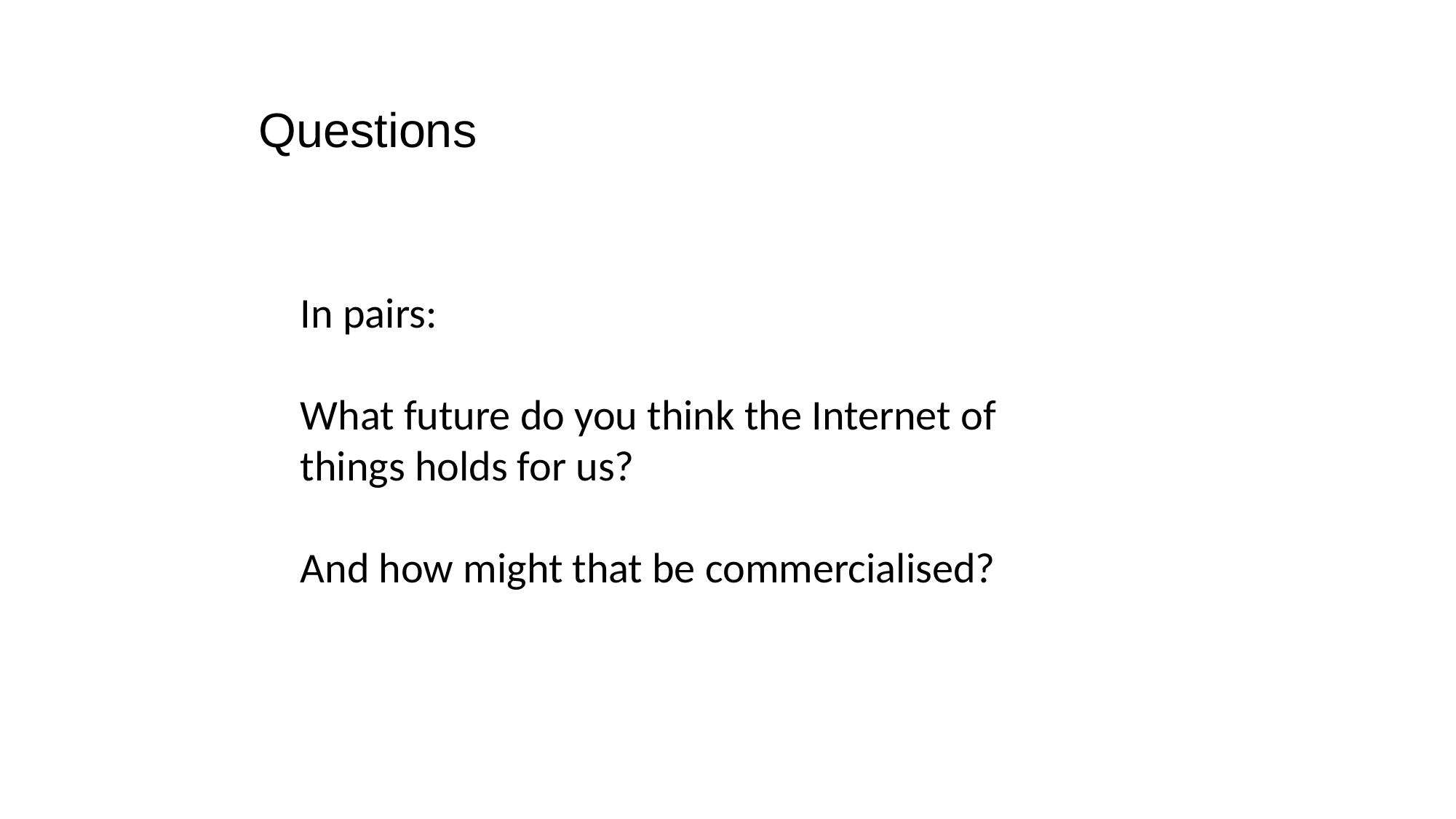

Questions
In pairs:

What future do you think the Internet of things holds for us?

And how might that be commercialised?